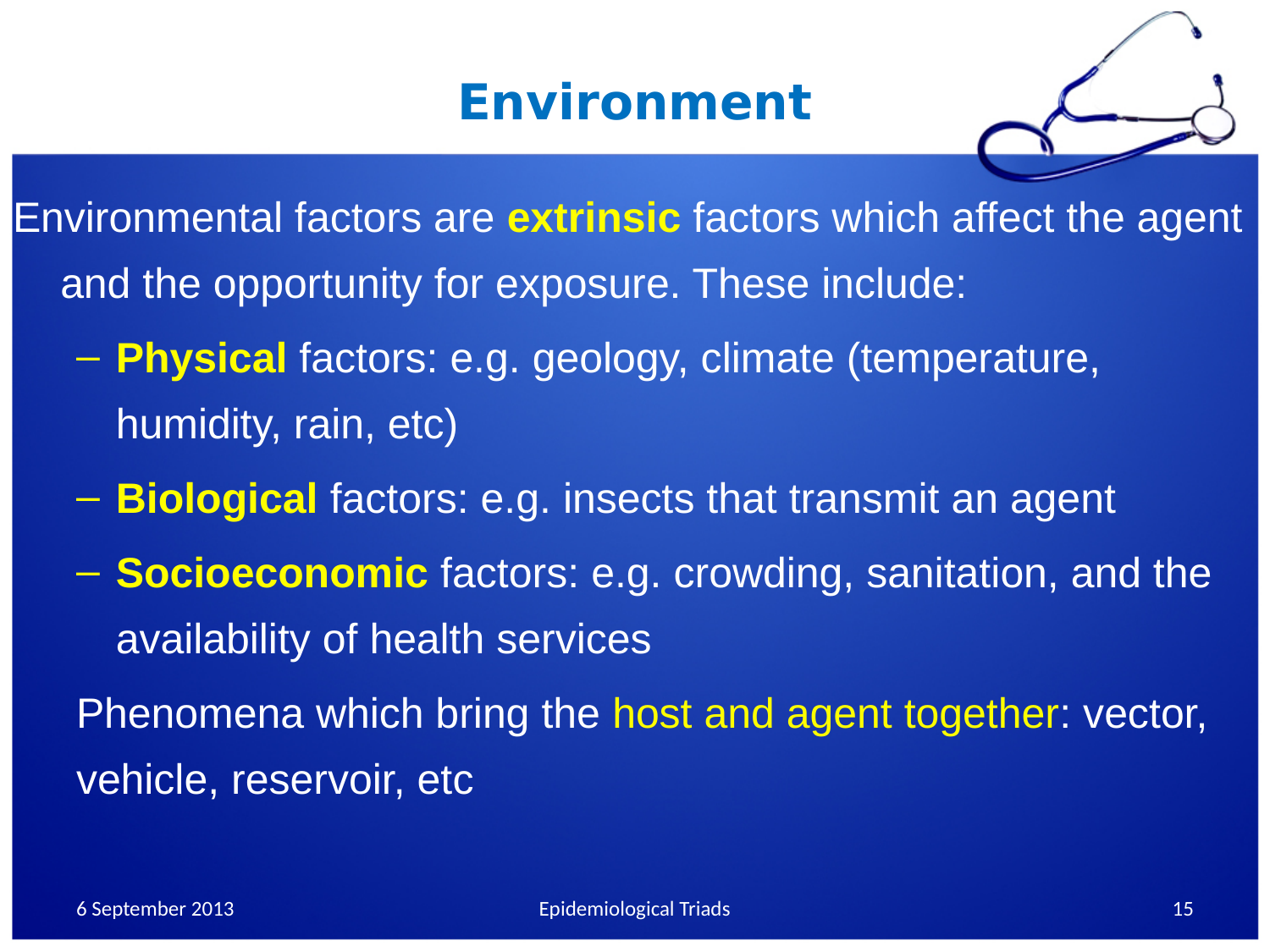

Environment
Environmental factors are extrinsic factors which affect the agent and the opportunity for exposure. These include:
Physical factors: e.g. geology, climate (temperature, humidity, rain, etc)
Biological factors: e.g. insects that transmit an agent
Socioeconomic factors: e.g. crowding, sanitation, and the availability of health services
Phenomena which bring the host and agent together: vector, vehicle, reservoir, etc

6 September 2013
Epidemiological Triads
15